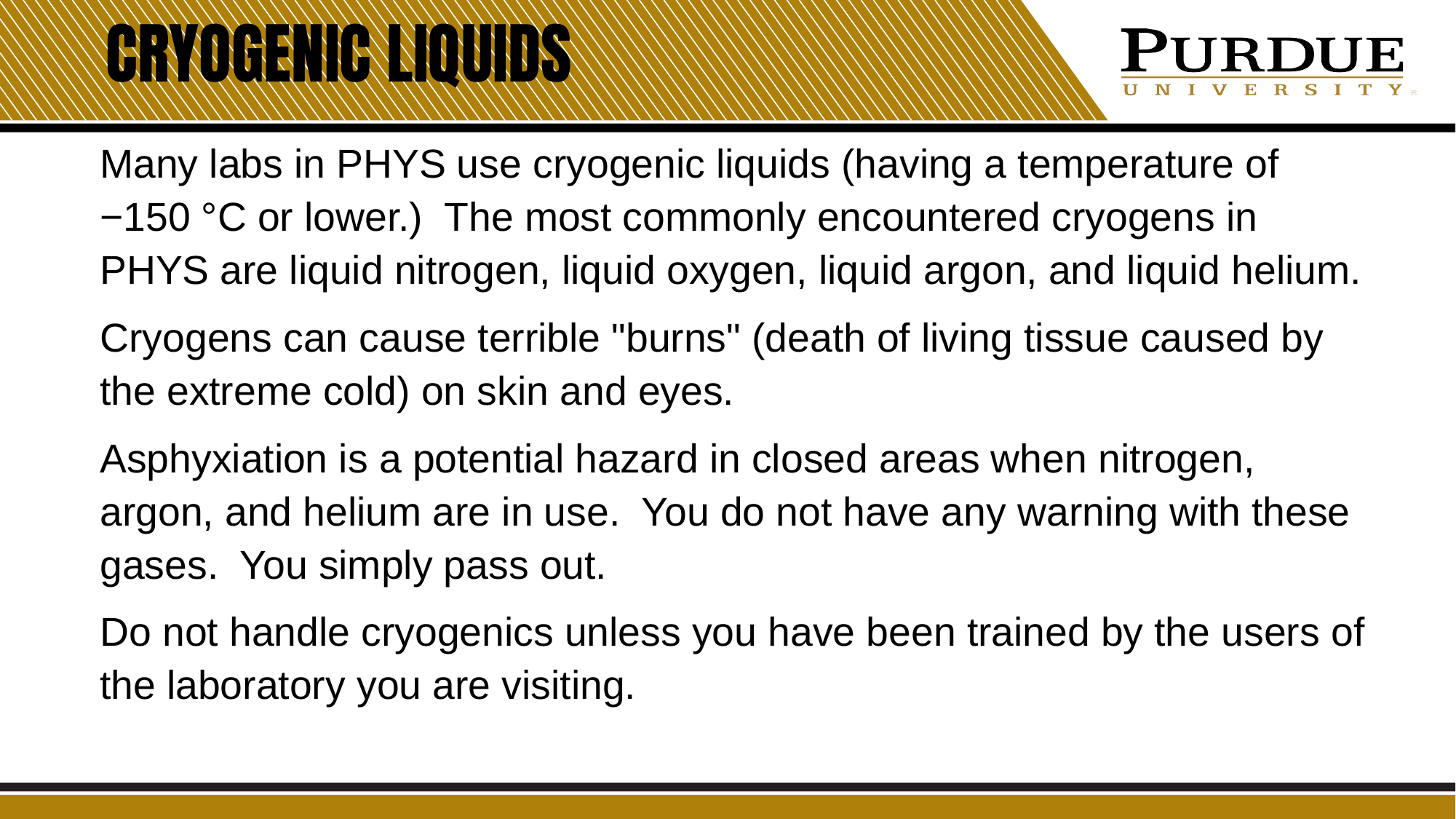

# Cryogenic liquids
Many labs in PHYS use cryogenic liquids (having a temperature of −150 °C or lower.)  The most commonly encountered cryogens in PHYS are liquid nitrogen, liquid oxygen, liquid argon, and liquid helium.
Cryogens can cause terrible "burns" (death of living tissue caused by the extreme cold) on skin and eyes.
Asphyxiation is a potential hazard in closed areas when nitrogen, argon, and helium are in use.  You do not have any warning with these gases.  You simply pass out.
Do not handle cryogenics unless you have been trained by the users of the laboratory you are visiting.